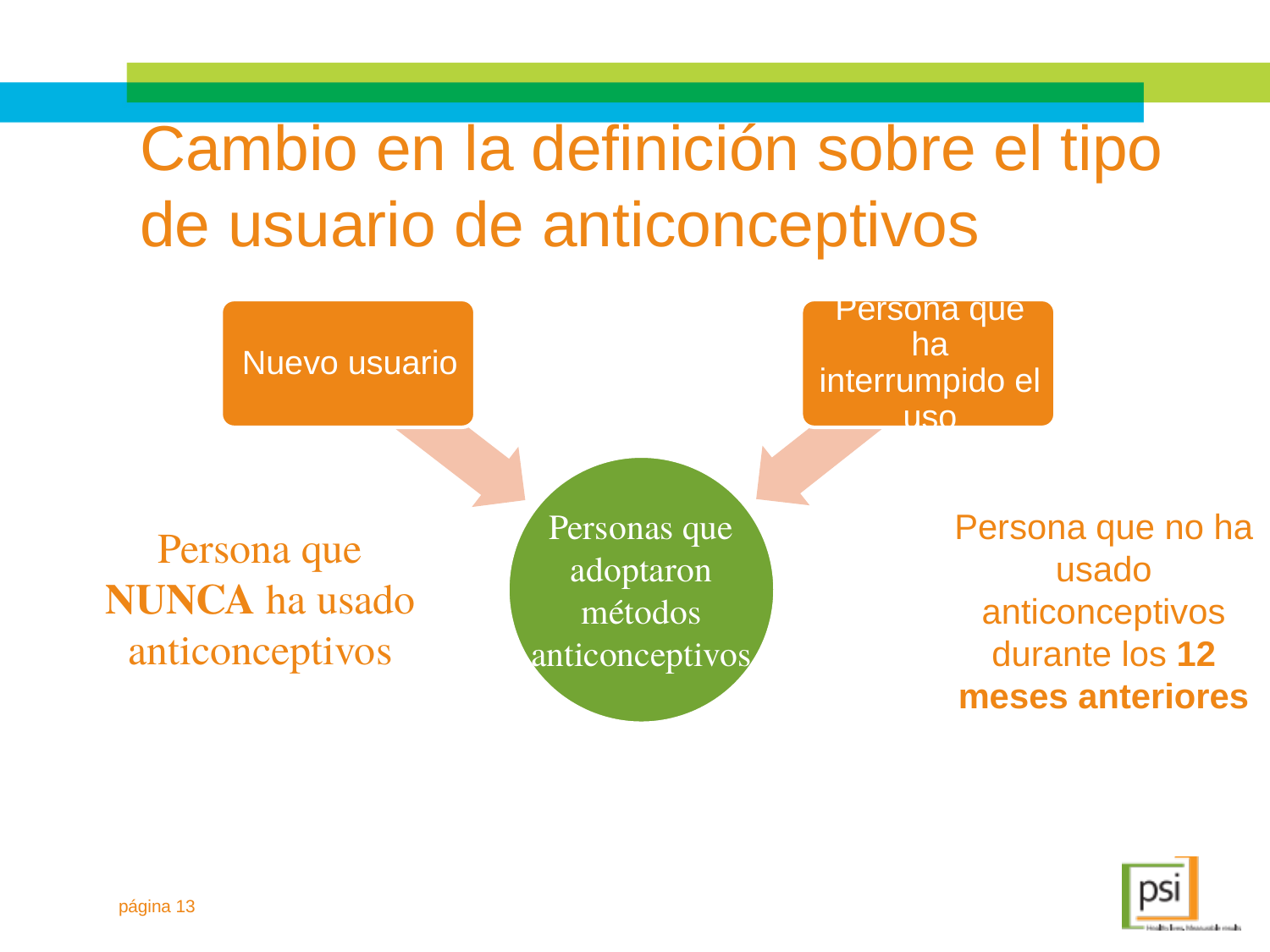

# Cambio en la definición sobre el tipo de usuario de anticonceptivos

Nuevo usuario
Persona que ha interrumpido el uso
Personas que adoptaron métodos anticonceptivos
Persona que no ha usado anticonceptivos durante los 12 meses anteriores
Persona que NUNCA ha usado anticonceptivos
página 13